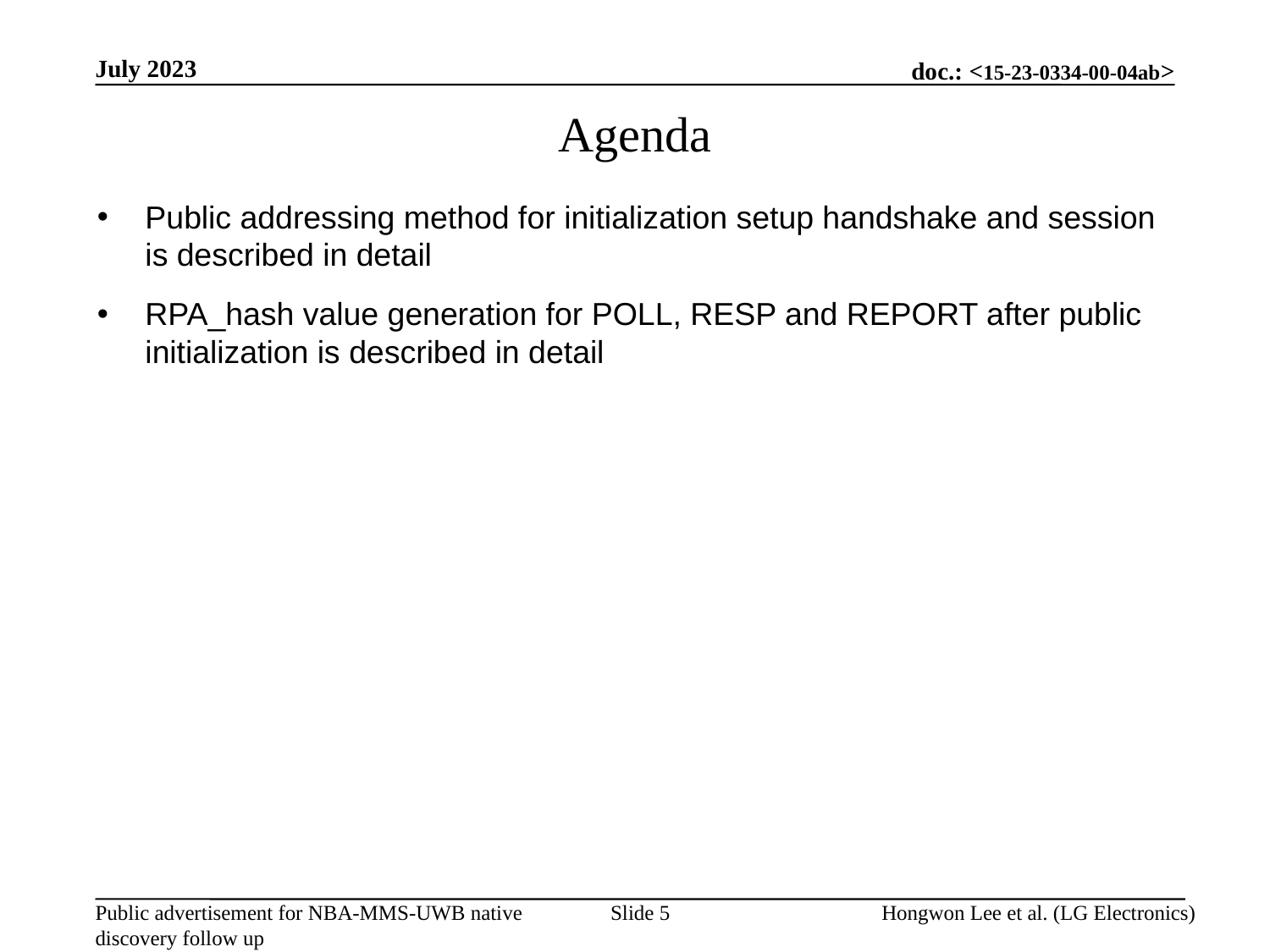

July 2023
Agenda
Public addressing method for initialization setup handshake and session is described in detail
RPA_hash value generation for POLL, RESP and REPORT after public initialization is described in detail
Slide 5
Hongwon Lee et al. (LG Electronics)